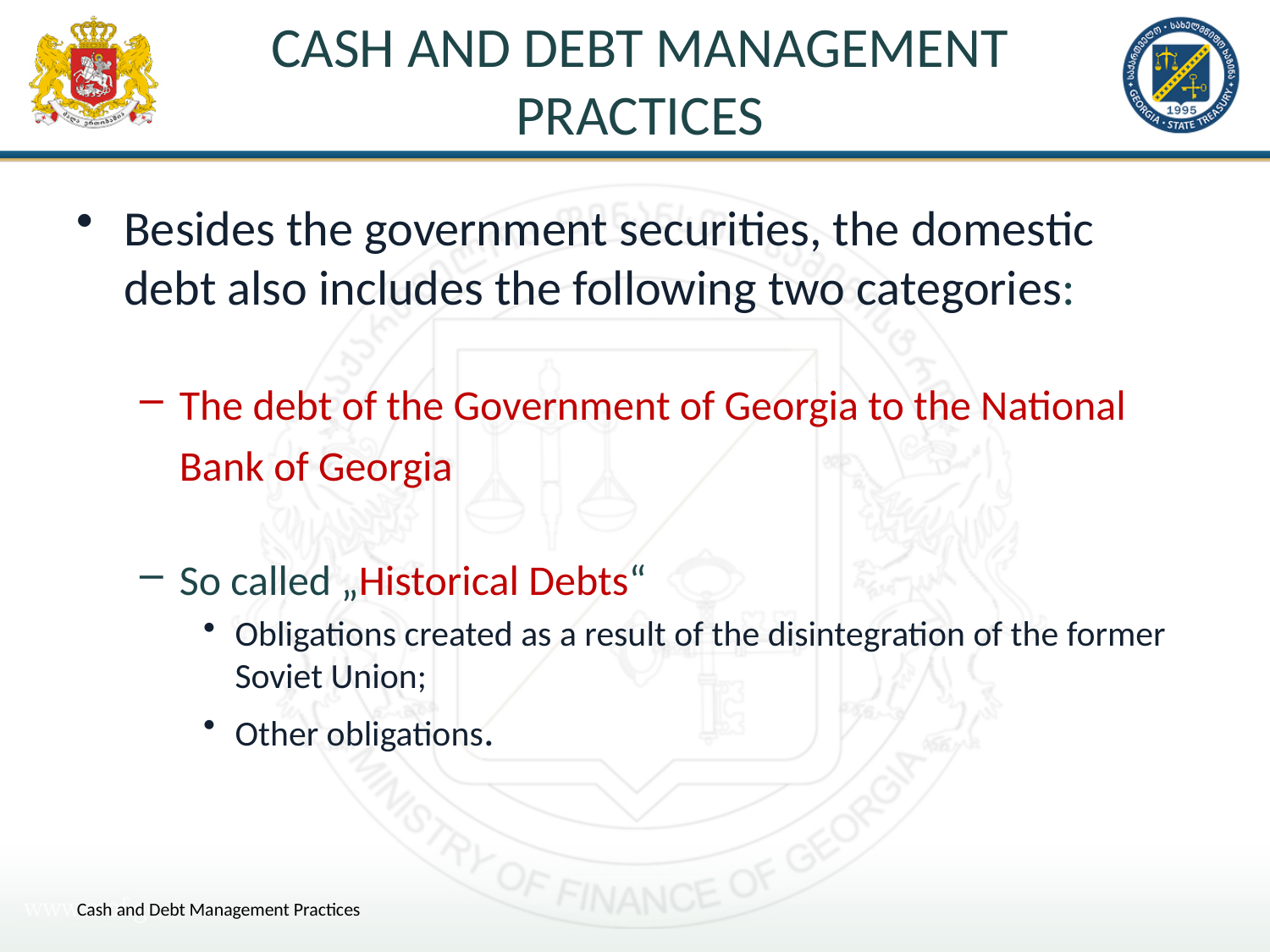

# Cash and Debt Management Practices
Besides the government securities, the domestic debt also includes the following two categories:
The debt of the Government of Georgia to the National Bank of Georgia
So called „Historical Debts“
Obligations created as a result of the disintegration of the former Soviet Union;
Other obligations.
Cash and Debt Management Practices